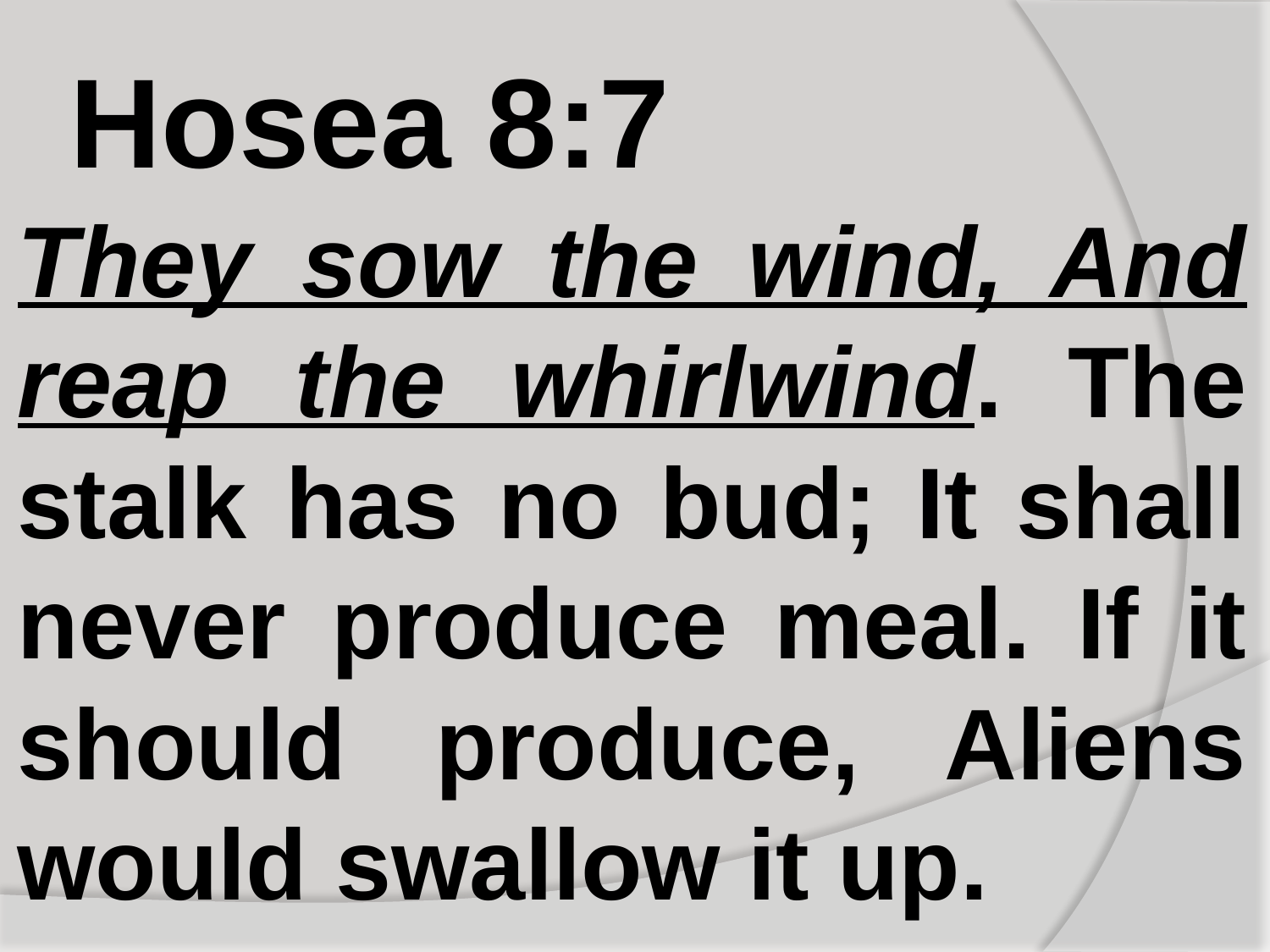

# Hosea 8:7
They sow the wind, And reap the whirlwind. The stalk has no bud; It shall never produce meal. If it should produce, Aliens would swallow it up.